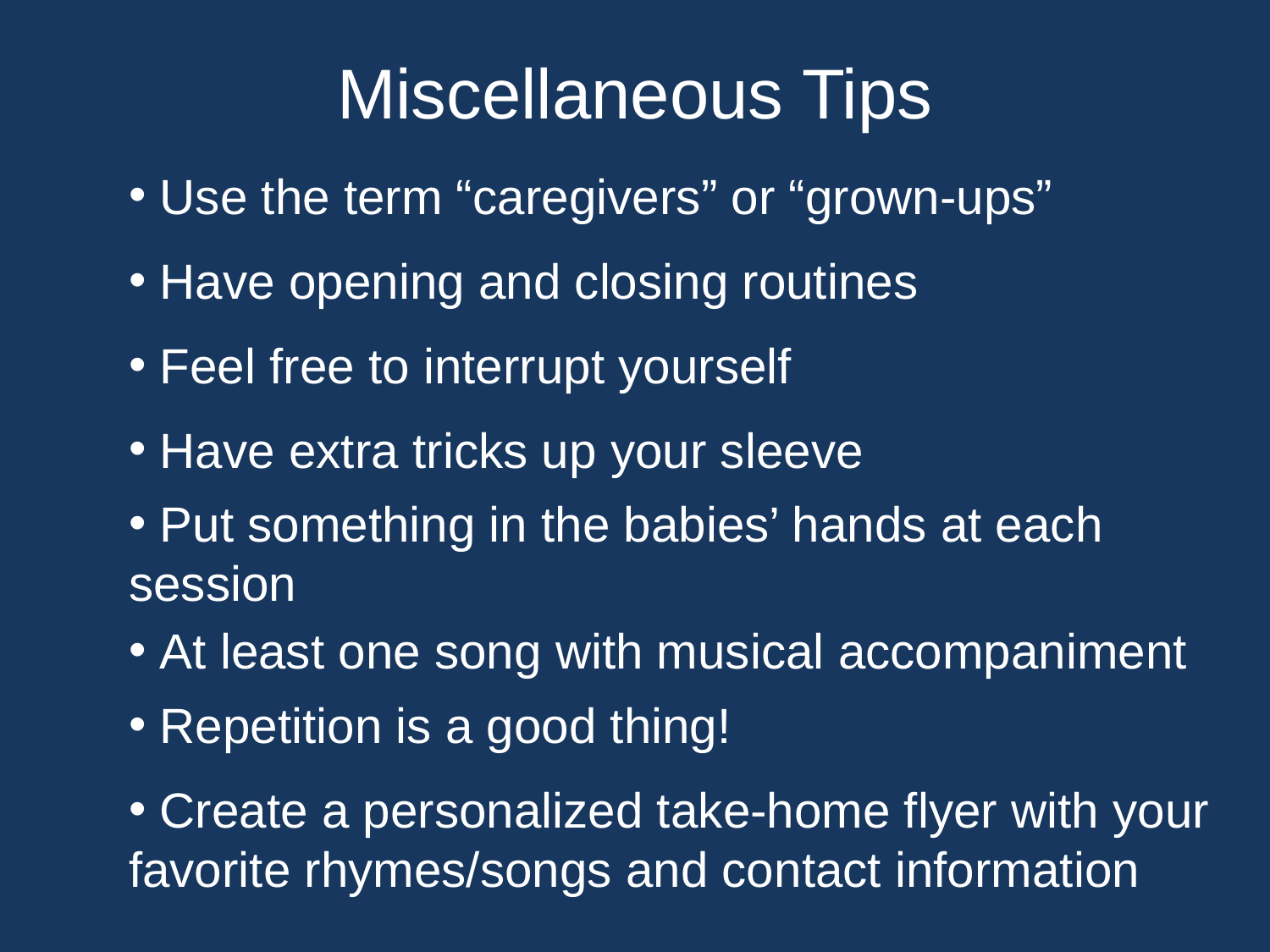

Miscellaneous Tips
 Use the term “caregivers” or “grown-ups”
 Have opening and closing routines
 Feel free to interrupt yourself
 Have extra tricks up your sleeve
 Put something in the babies’ hands at each session
 At least one song with musical accompaniment
 Repetition is a good thing!
 Create a personalized take-home flyer with your favorite rhymes/songs and contact information